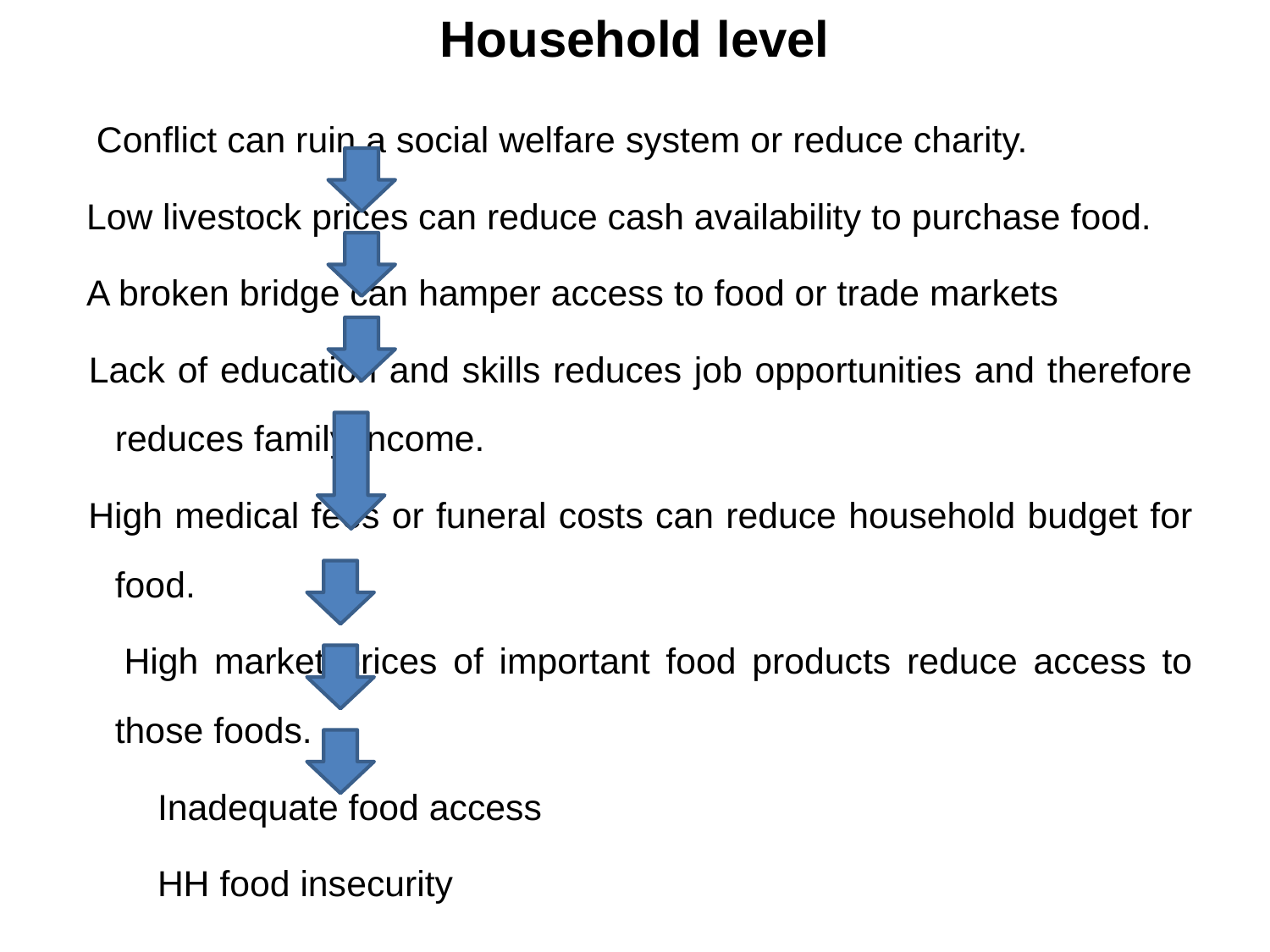

# Household level
  Conflict can ruin a social welfare system or reduce charity.
 Low livestock prices can reduce cash availability to purchase food.
 A broken bridge can hamper access to food or trade markets
 Lack of education and skills reduces job opportunities and therefore reduces family income.
 High medical fees or funeral costs can reduce household budget for food.
   High market prices of important food products reduce access to those foods.
        Inadequate food access
        HH food insecurity